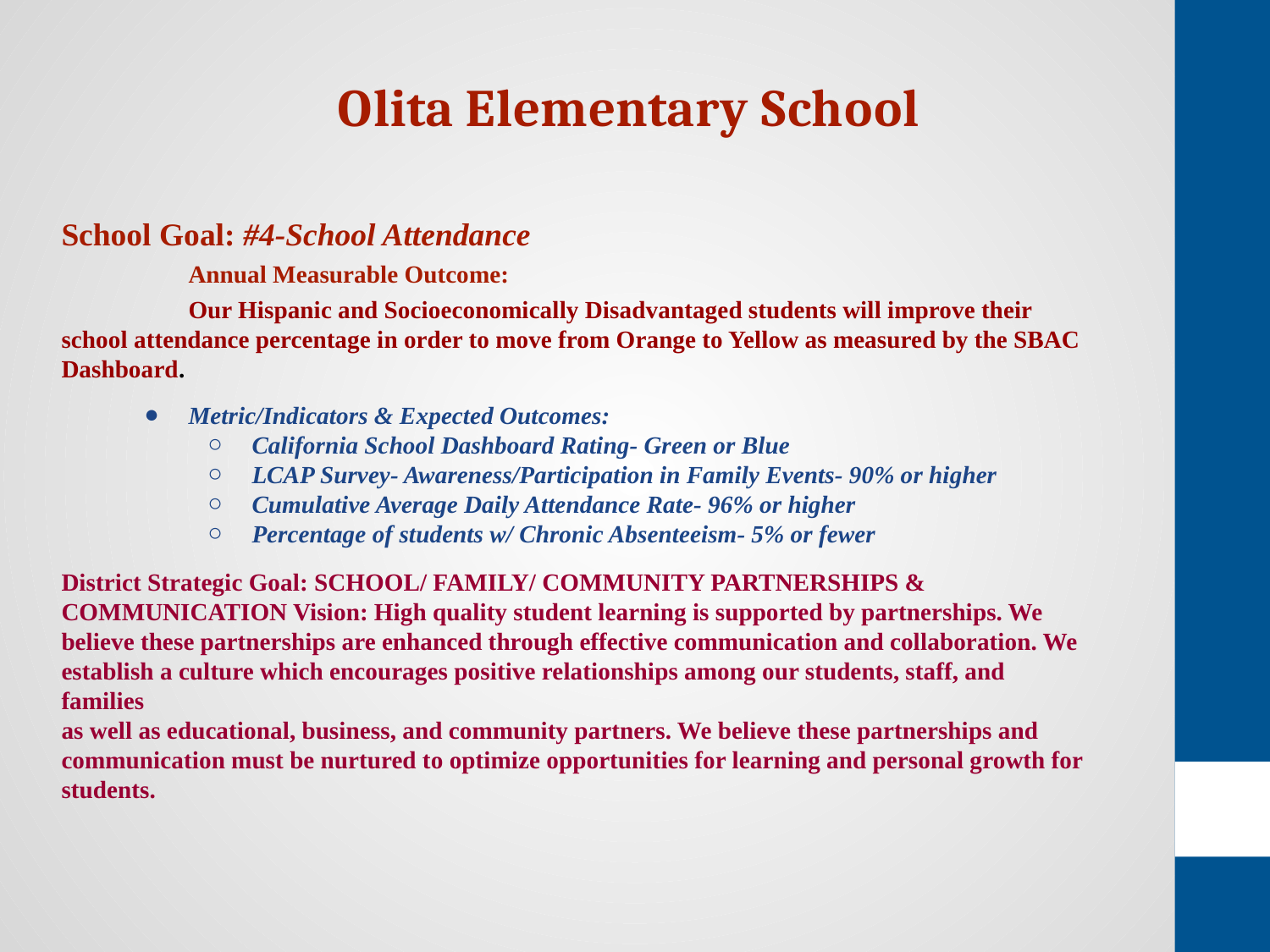

# Olita Elementary School
School Goal: #4-School Attendance
	Annual Measurable Outcome:
	Our Hispanic and Socioeconomically Disadvantaged students will improve their school attendance percentage in order to move from Orange to Yellow as measured by the SBAC Dashboard.

Metric/Indicators & Expected Outcomes:
California School Dashboard Rating- Green or Blue
LCAP Survey- Awareness/Participation in Family Events- 90% or higher
Cumulative Average Daily Attendance Rate- 96% or higher
Percentage of students w/ Chronic Absenteeism- 5% or fewer

District Strategic Goal: SCHOOL/ FAMILY/ COMMUNITY PARTNERSHIPS & COMMUNICATION Vision: High quality student learning is supported by partnerships. We believe these partnerships are enhanced through effective communication and collaboration. We establish a culture which encourages positive relationships among our students, staff, and families
as well as educational, business, and community partners. We believe these partnerships and communication must be nurtured to optimize opportunities for learning and personal growth for students.